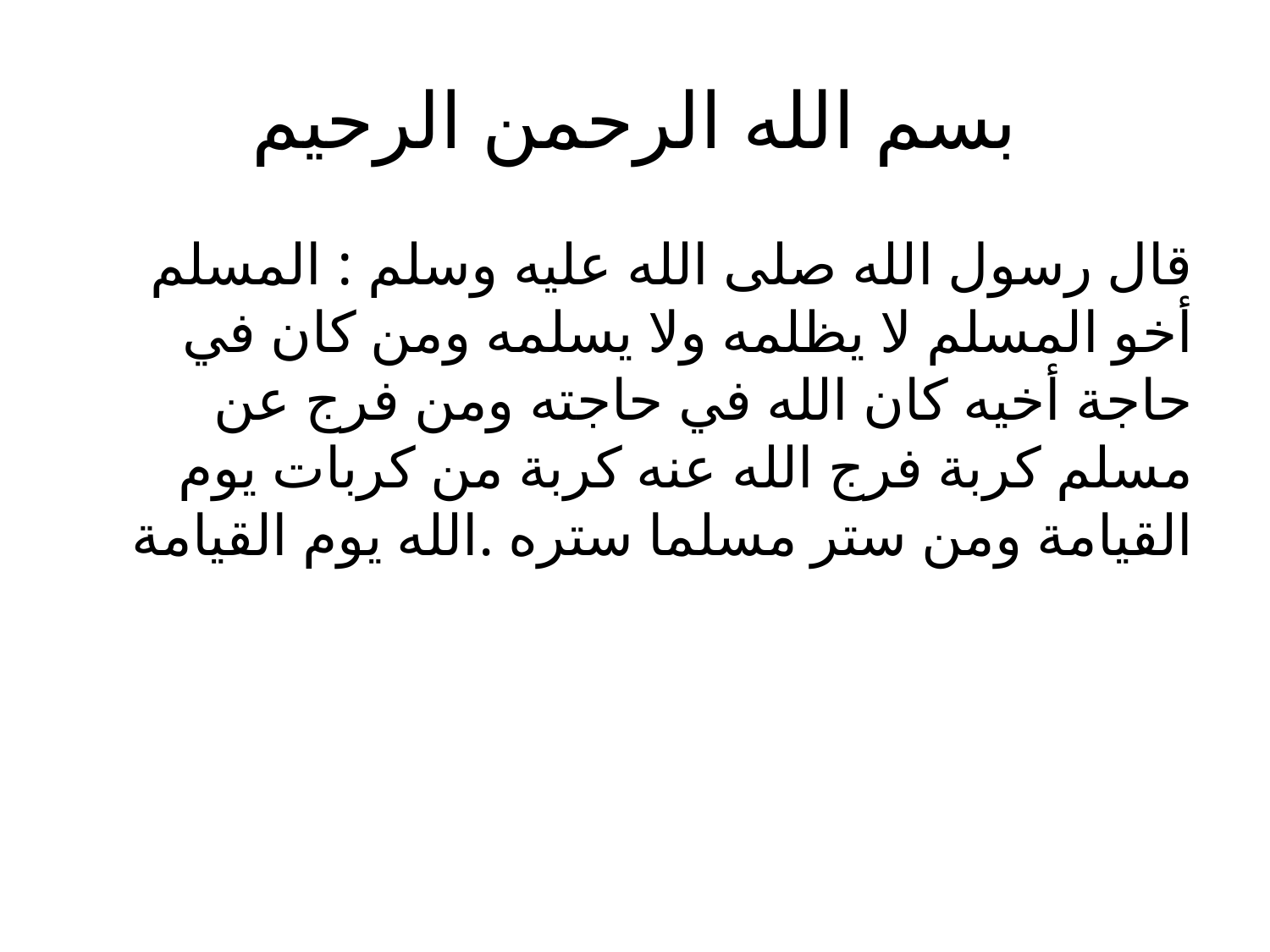

# بسم الله الرحمن الرحيم
 قال رسول الله صلى الله عليه وسلم : المسلم أخو المسلم لا يظلمه ولا يسلمه ومن كان في حاجة أخيه كان الله في حاجته ومن فرج عن مسلم كربة فرج الله عنه كربة من كربات يوم القيامة ومن ستر مسلما ستره .الله يوم القيامة